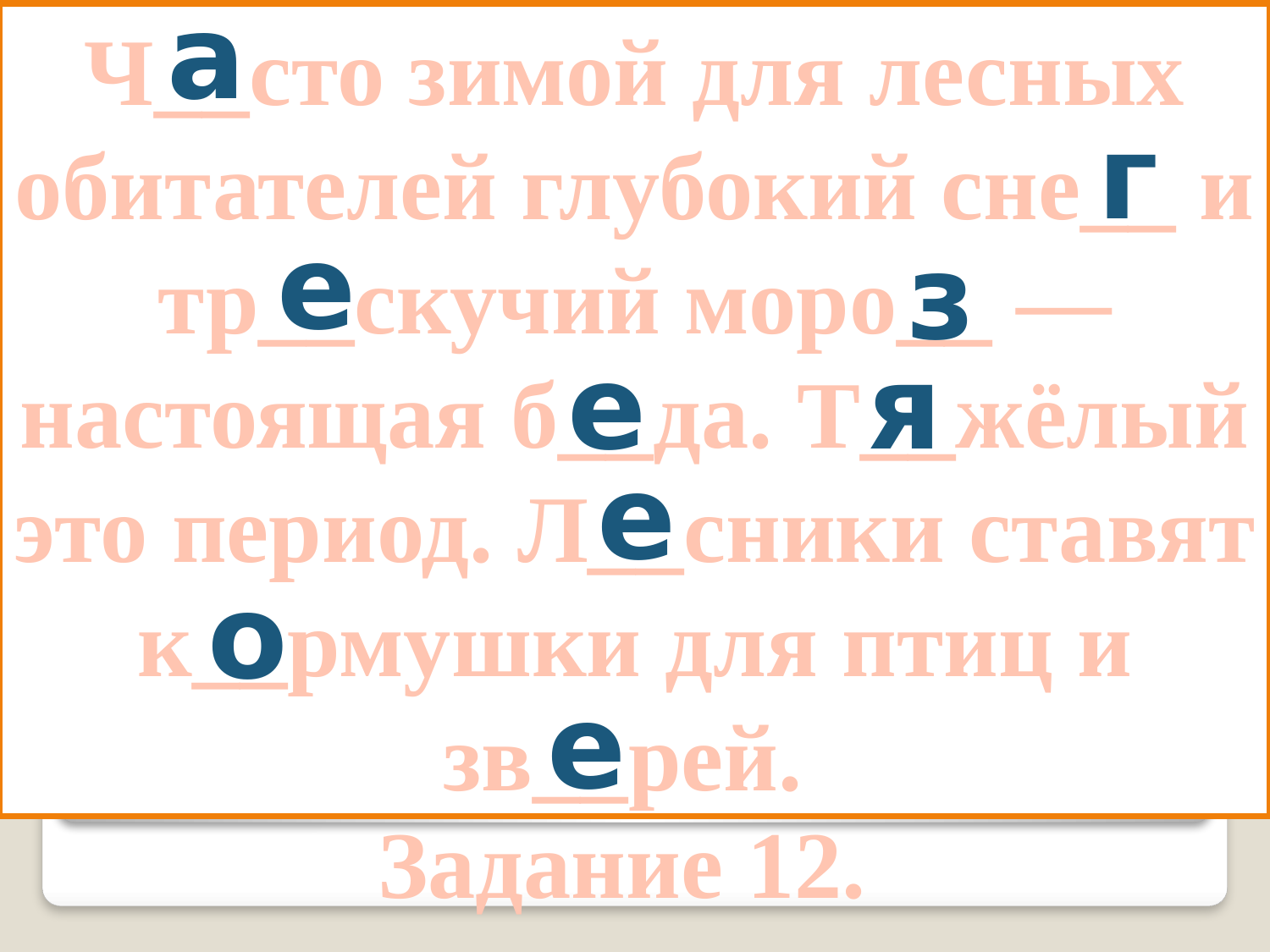

Вставь в тексте пропущенные буквы.
Ч__сто зимой для лесных обитателей глубокий сне__ и тр__скучий моро__ — настоящая б__да. Т__жёлый это период. Л__сники ставят к__рмушки для птиц и зв__рей.
а
г
е
з
е
я
е
о
е
Задание 12.